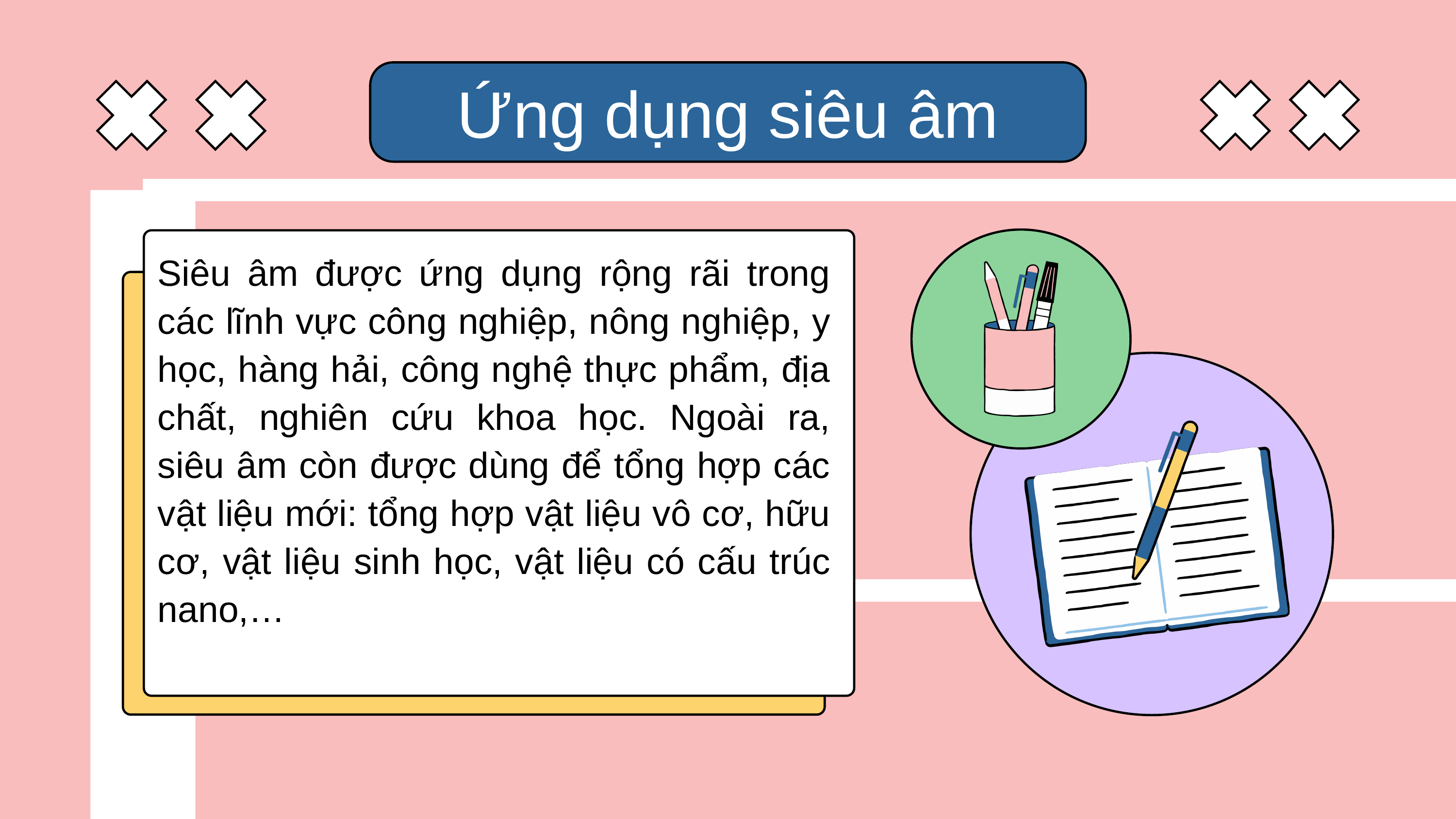

Ứng dụng siêu âm

Siêu âm được ứng dụng rộng rãi trong các lĩnh vực công nghiệp, nông nghiệp, y học, hàng hải, công nghệ thực phẩm, địa chất, nghiên cứu khoa học. Ngoài ra, siêu âm còn được dùng để tổng hợp các vật liệu mới: tổng hợp vật liệu vô cơ, hữu cơ, vật liệu sinh học, vật liệu có cấu trúc nano,…